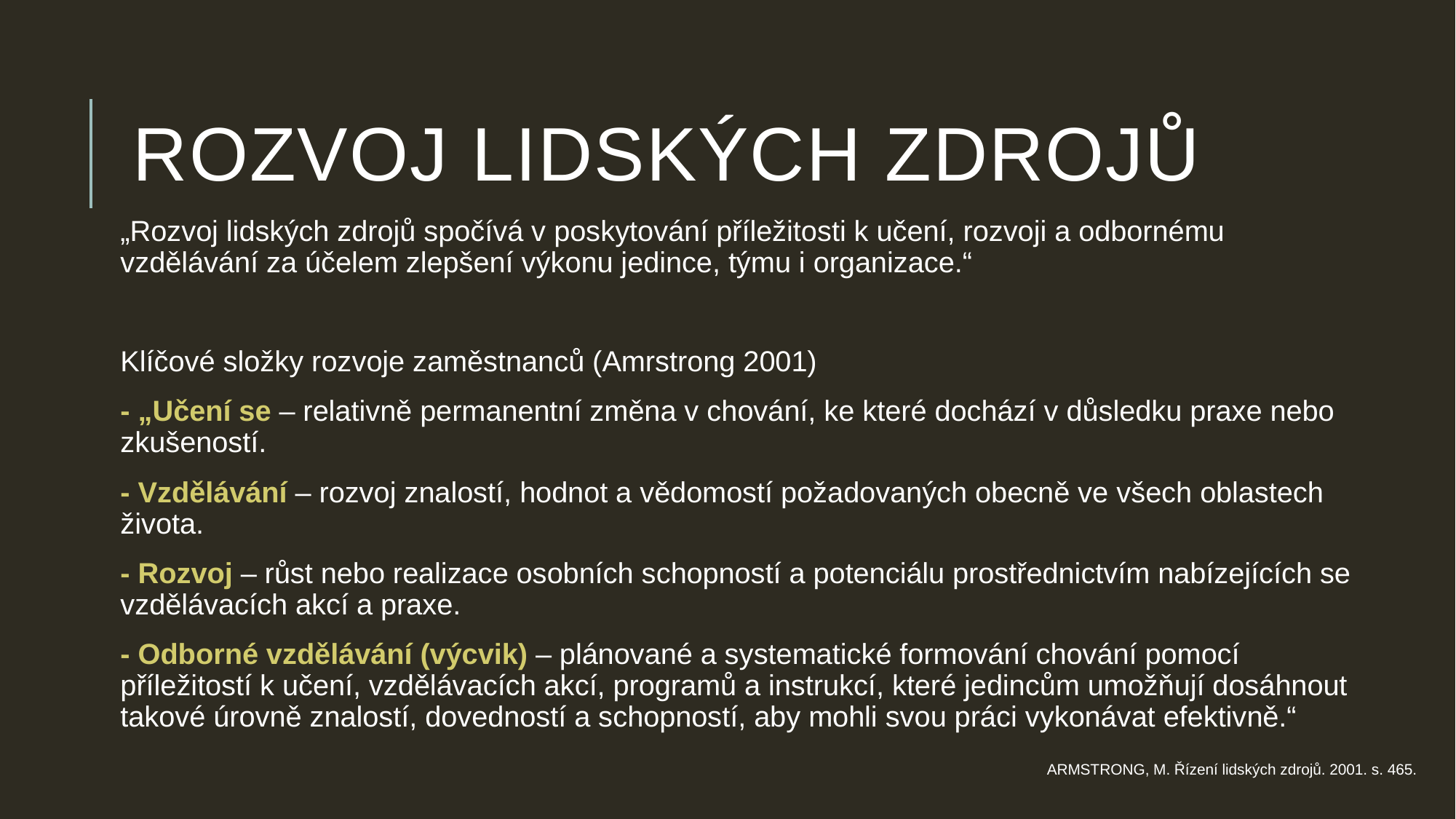

# rozvoj lidských zdrojů
„Rozvoj lidských zdrojů spočívá v poskytování příležitosti k učení, rozvoji a odbornému vzdělávání za účelem zlepšení výkonu jedince, týmu i organizace.“

Klíčové složky rozvoje zaměstnanců (Amrstrong 2001)
- „Učení se – relativně permanentní změna v chování, ke které dochází v důsledku praxe nebo zkušeností.
- Vzdělávání – rozvoj znalostí, hodnot a vědomostí požadovaných obecně ve všech oblastech života.
- Rozvoj – růst nebo realizace osobních schopností a potenciálu prostřednictvím nabízejících se vzdělávacích akcí a praxe.
- Odborné vzdělávání (výcvik) – plánované a systematické formování chování pomocí příležitostí k učení, vzdělávacích akcí, programů a instrukcí, které jedincům umožňují dosáhnout takové úrovně znalostí, dovedností a schopností, aby mohli svou práci vykonávat efektivně.“

ARMSTRONG, M. Řízení lidských zdrojů. 2001. s. 465.